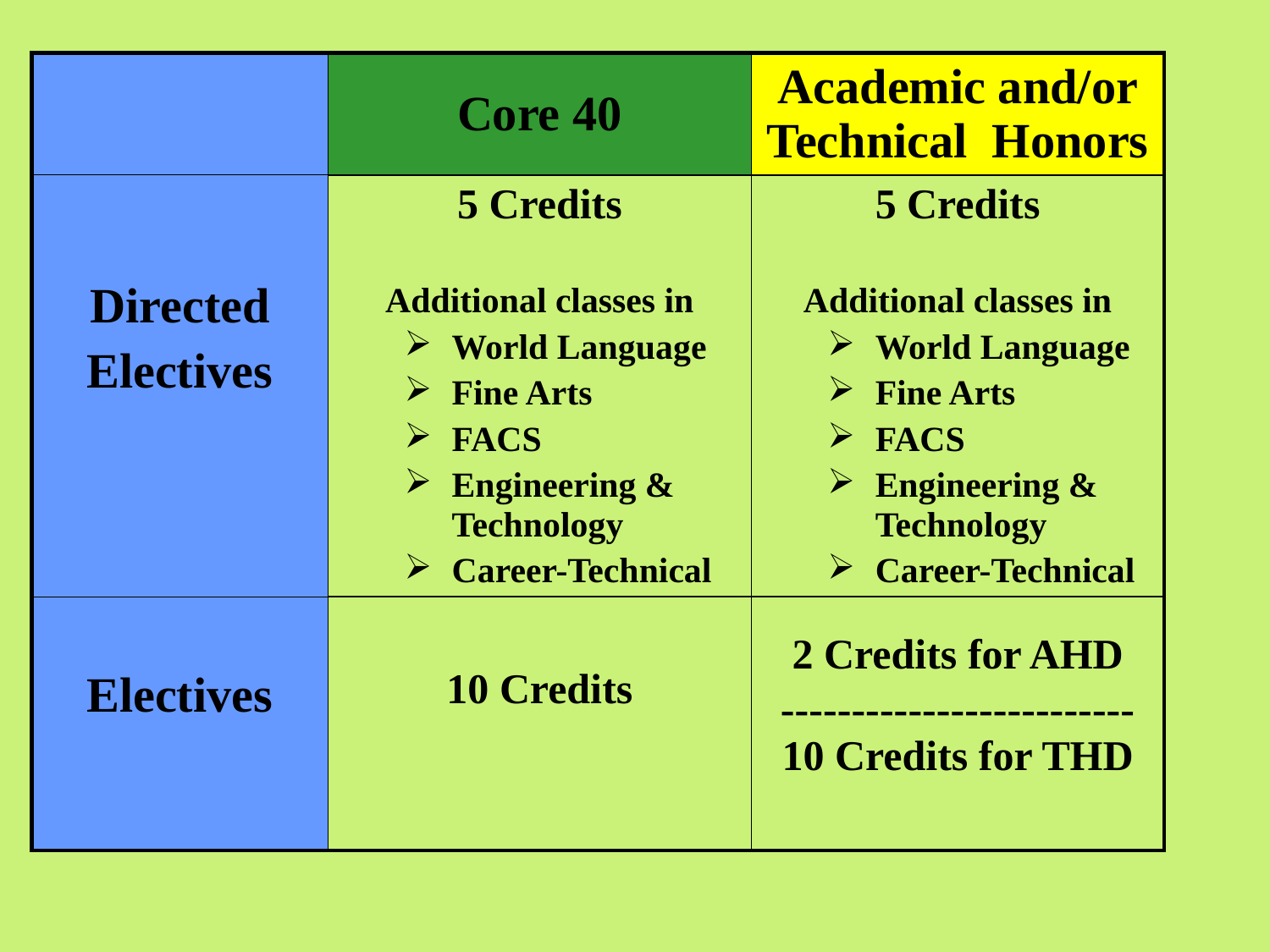

|  | Core 40 | Academic and/or Technical Honors |
| --- | --- | --- |
| Directed Electives | 5 Credits Additional classes in World Language Fine Arts FACS Engineering & Technology Career-Technical | 5 Credits Additional classes in World Language Fine Arts FACS Engineering & Technology Career-Technical |
| Electives | 10 Credits | 2 Credits for AHD -------------------------10 Credits for THD |